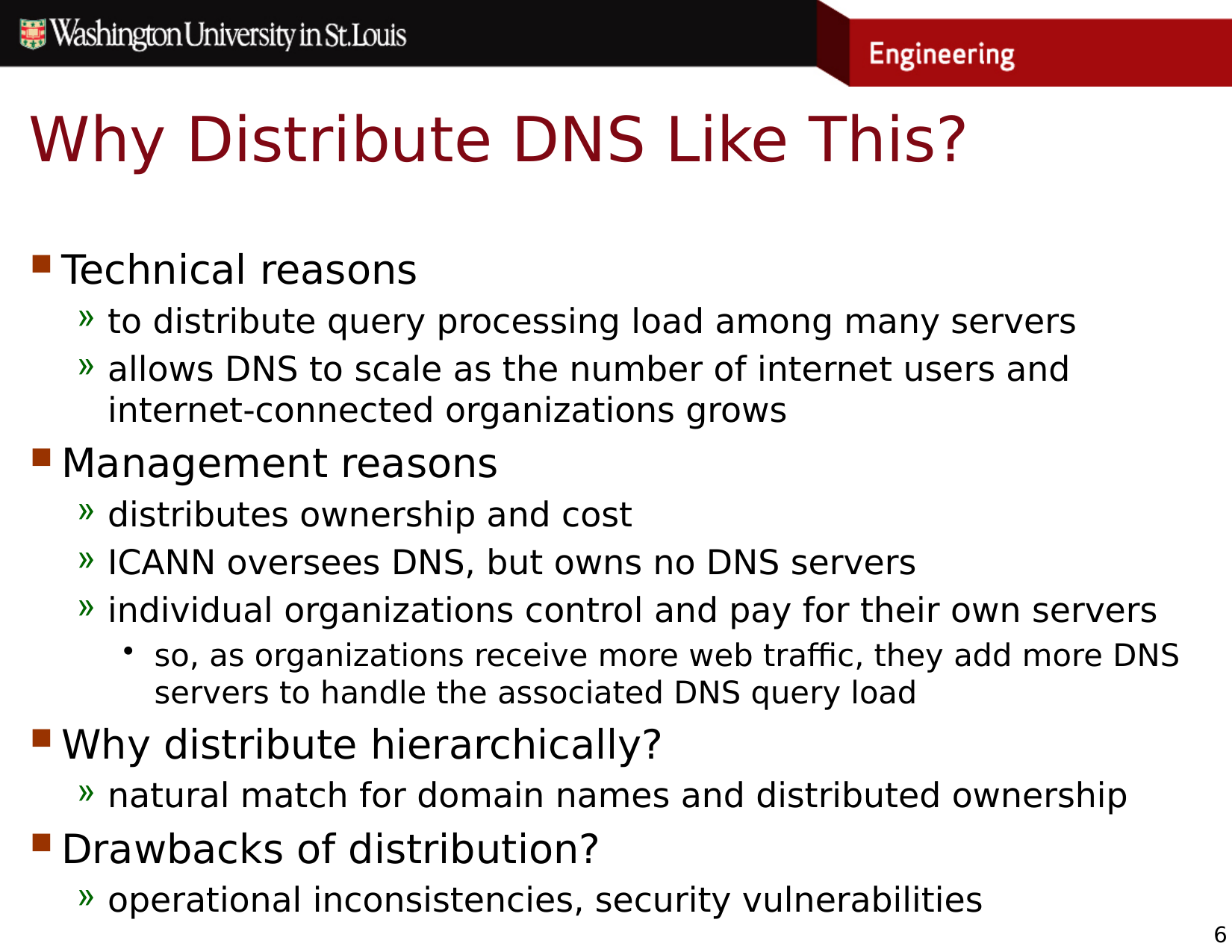

# Why Distribute DNS Like This?
Technical reasons
to distribute query processing load among many servers
allows DNS to scale as the number of internet users and internet-connected organizations grows
Management reasons
distributes ownership and cost
ICANN oversees DNS, but owns no DNS servers
individual organizations control and pay for their own servers
so, as organizations receive more web traffic, they add more DNS servers to handle the associated DNS query load
Why distribute hierarchically?
natural match for domain names and distributed ownership
Drawbacks of distribution?
operational inconsistencies, security vulnerabilities
6